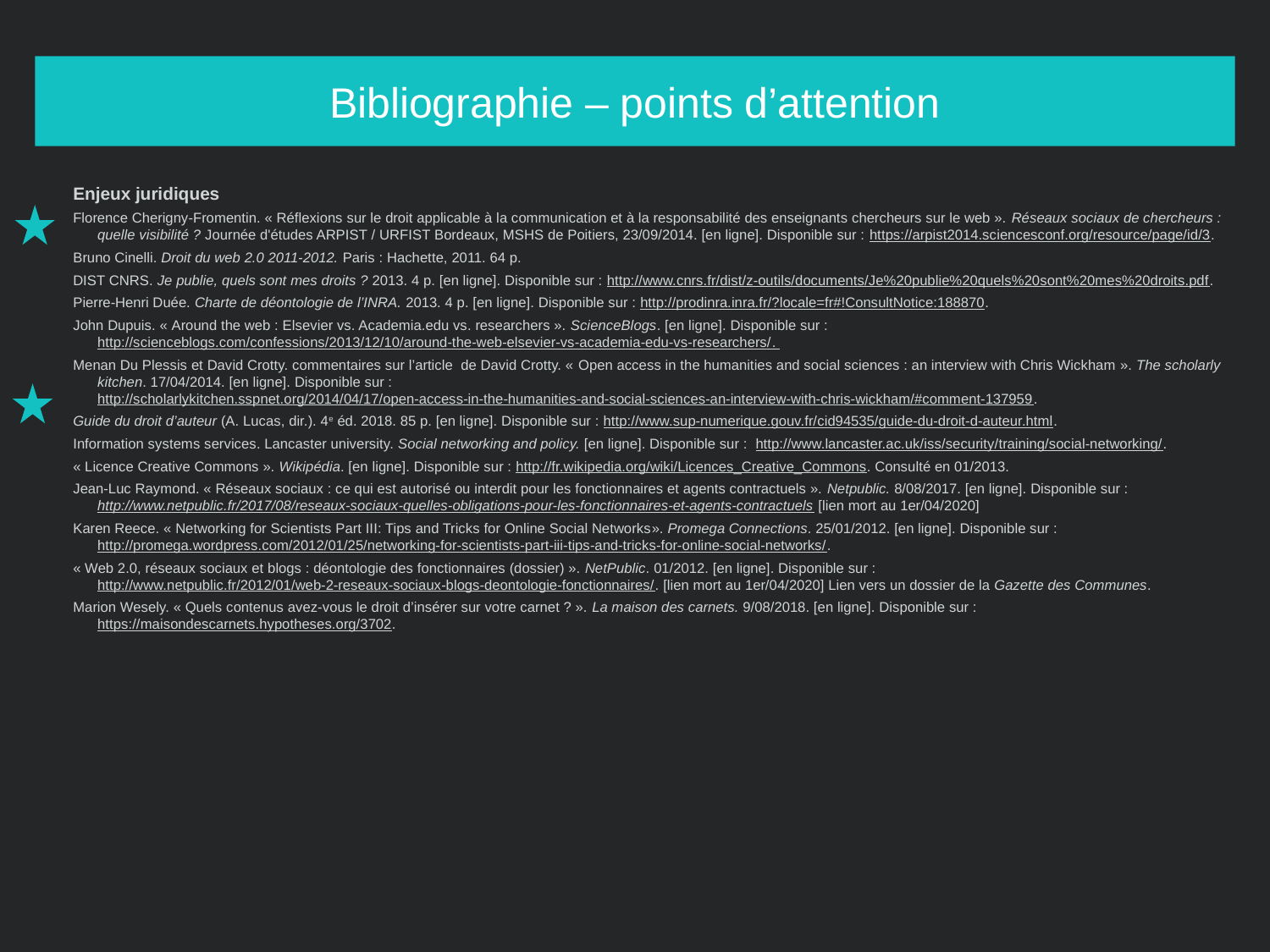

# Bibliographie – points d’attention
Enjeux juridiques
Florence Cherigny-Fromentin. « Réflexions sur le droit applicable à la communication et à la responsabilité des enseignants chercheurs sur le web ». Réseaux sociaux de chercheurs : quelle visibilité ? Journée d'études ARPIST / URFIST Bordeaux, MSHS de Poitiers, 23/09/2014. [en ligne]. Disponible sur : https://arpist2014.sciencesconf.org/resource/page/id/3.
Bruno Cinelli. Droit du web 2.0 2011-2012. Paris : Hachette, 2011. 64 p.
DIST CNRS. Je publie, quels sont mes droits ? 2013. 4 p. [en ligne]. Disponible sur : http://www.cnrs.fr/dist/z-outils/documents/Je%20publie%20quels%20sont%20mes%20droits.pdf.
Pierre-Henri Duée. Charte de déontologie de l’INRA. 2013. 4 p. [en ligne]. Disponible sur : http://prodinra.inra.fr/?locale=fr#!ConsultNotice:188870.
John Dupuis. « Around the web : Elsevier vs. Academia.edu vs. researchers ». ScienceBlogs. [en ligne]. Disponible sur : http://scienceblogs.com/confessions/2013/12/10/around-the-web-elsevier-vs-academia-edu-vs-researchers/.
Menan Du Plessis et David Crotty. commentaires sur l’article  de David Crotty. « Open access in the humanities and social sciences : an interview with Chris Wickham ». The scholarly kitchen. 17/04/2014. [en ligne]. Disponible sur : http://scholarlykitchen.sspnet.org/2014/04/17/open-access-in-the-humanities-and-social-sciences-an-interview-with-chris-wickham/#comment-137959.
Guide du droit d’auteur (A. Lucas, dir.). 4e éd. 2018. 85 p. [en ligne]. Disponible sur : http://www.sup-numerique.gouv.fr/cid94535/guide-du-droit-d-auteur.html.
Information systems services. Lancaster university. Social networking and policy. [en ligne]. Disponible sur :  http://www.lancaster.ac.uk/iss/security/training/social-networking/.
« Licence Creative Commons ». Wikipédia. [en ligne]. Disponible sur : http://fr.wikipedia.org/wiki/Licences_Creative_Commons. Consulté en 01/2013.
Jean-Luc Raymond. « Réseaux sociaux : ce qui est autorisé ou interdit pour les fonctionnaires et agents contractuels ». Netpublic. 8/08/2017. [en ligne]. Disponible sur : http://www.netpublic.fr/2017/08/reseaux-sociaux-quelles-obligations-pour-les-fonctionnaires-et-agents-contractuels [lien mort au 1er/04/2020]
Karen Reece. « Networking for Scientists Part III: Tips and Tricks for Online Social Networks». Promega Connections. 25/01/2012. [en ligne]. Disponible sur : http://promega.wordpress.com/2012/01/25/networking-for-scientists-part-iii-tips-and-tricks-for-online-social-networks/.
« Web 2.0, réseaux sociaux et blogs : déontologie des fonctionnaires (dossier) ». NetPublic. 01/2012. [en ligne]. Disponible sur : http://www.netpublic.fr/2012/01/web-2-reseaux-sociaux-blogs-deontologie-fonctionnaires/. [lien mort au 1er/04/2020] Lien vers un dossier de la Gazette des Communes.
Marion Wesely. « Quels contenus avez-vous le droit d’insérer sur votre carnet ? ». La maison des carnets. 9/08/2018. [en ligne]. Disponible sur : https://maisondescarnets.hypotheses.org/3702.